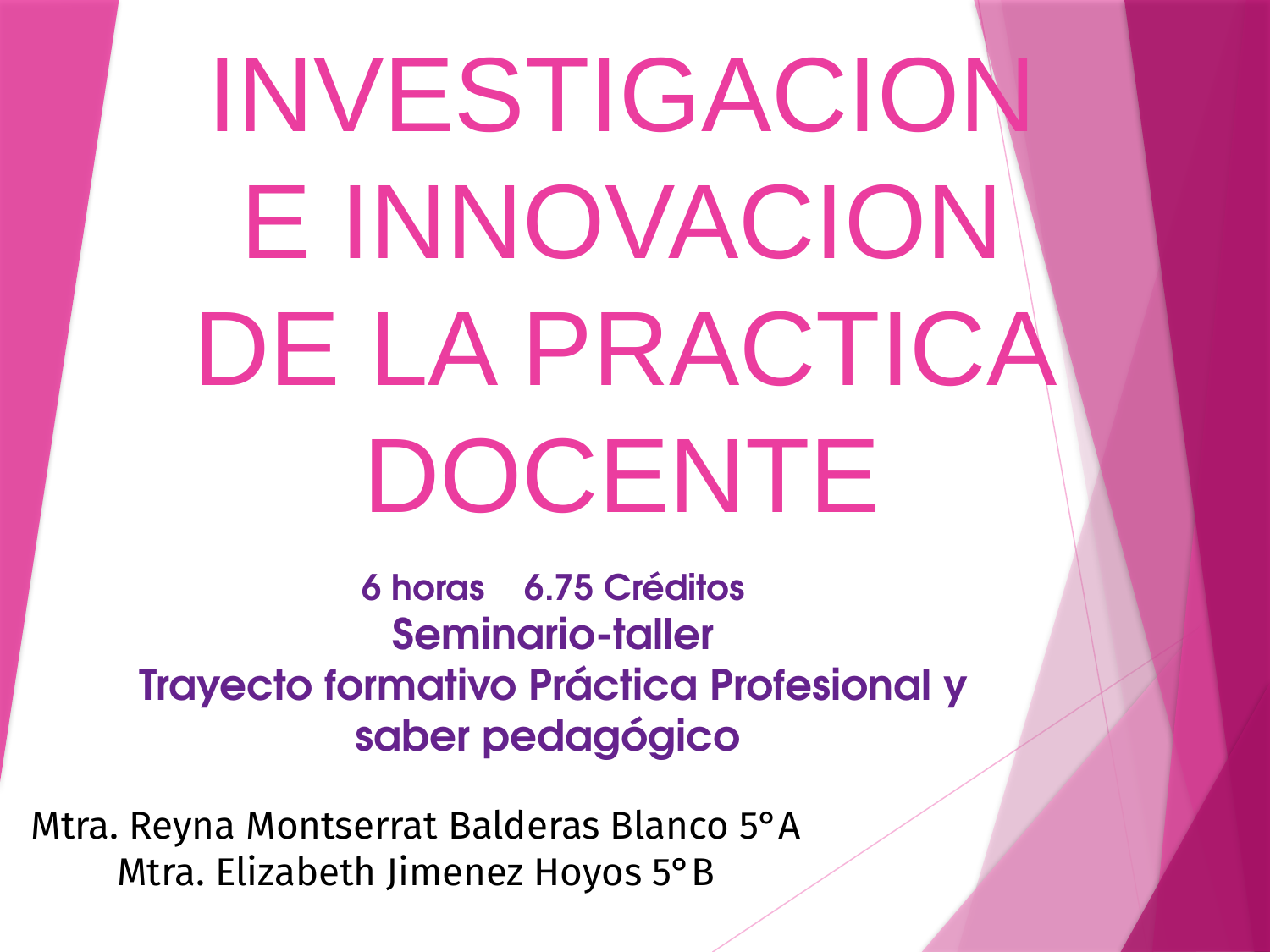

# INVESTIGACION E INNOVACION DE LA PRACTICA DOCENTE
6 horas    6.75 Créditos
Seminario-taller
Trayecto formativo Práctica Profesional y saber pedagógico

Mtra. Reyna Montserrat Balderas Blanco 5°A
Mtra. Elizabeth Jimenez Hoyos 5°B